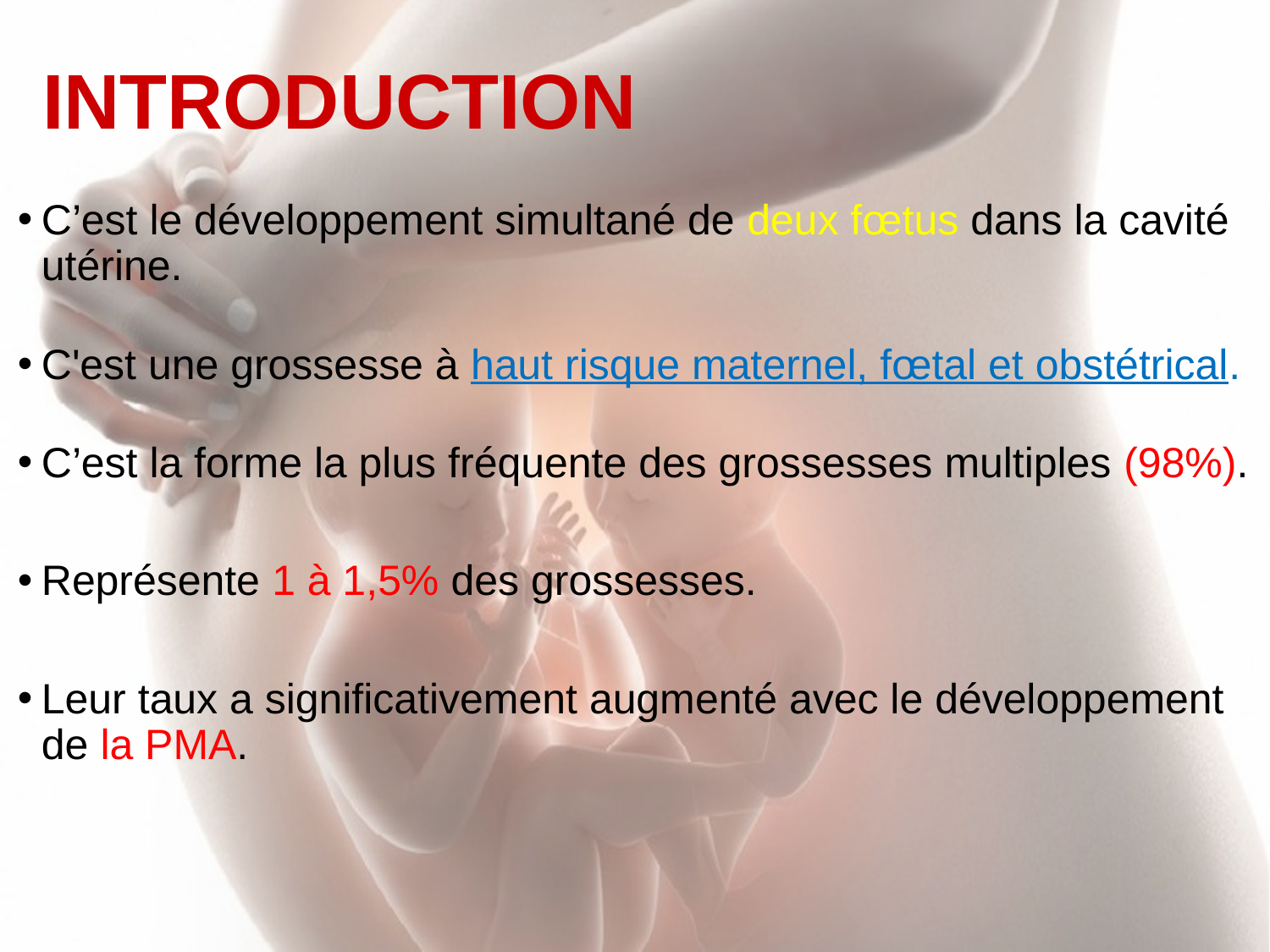

# INTRODUCTION
C’est le développement simultané de deux fœtus dans la cavité utérine.

C'est une grossesse à haut risque maternel, fœtal et obstétrical.

C’est la forme la plus fréquente des grossesses multiples (98%).

Représente 1 à 1,5% des grossesses.

Leur taux a significativement augmenté avec le développement de la PMA.